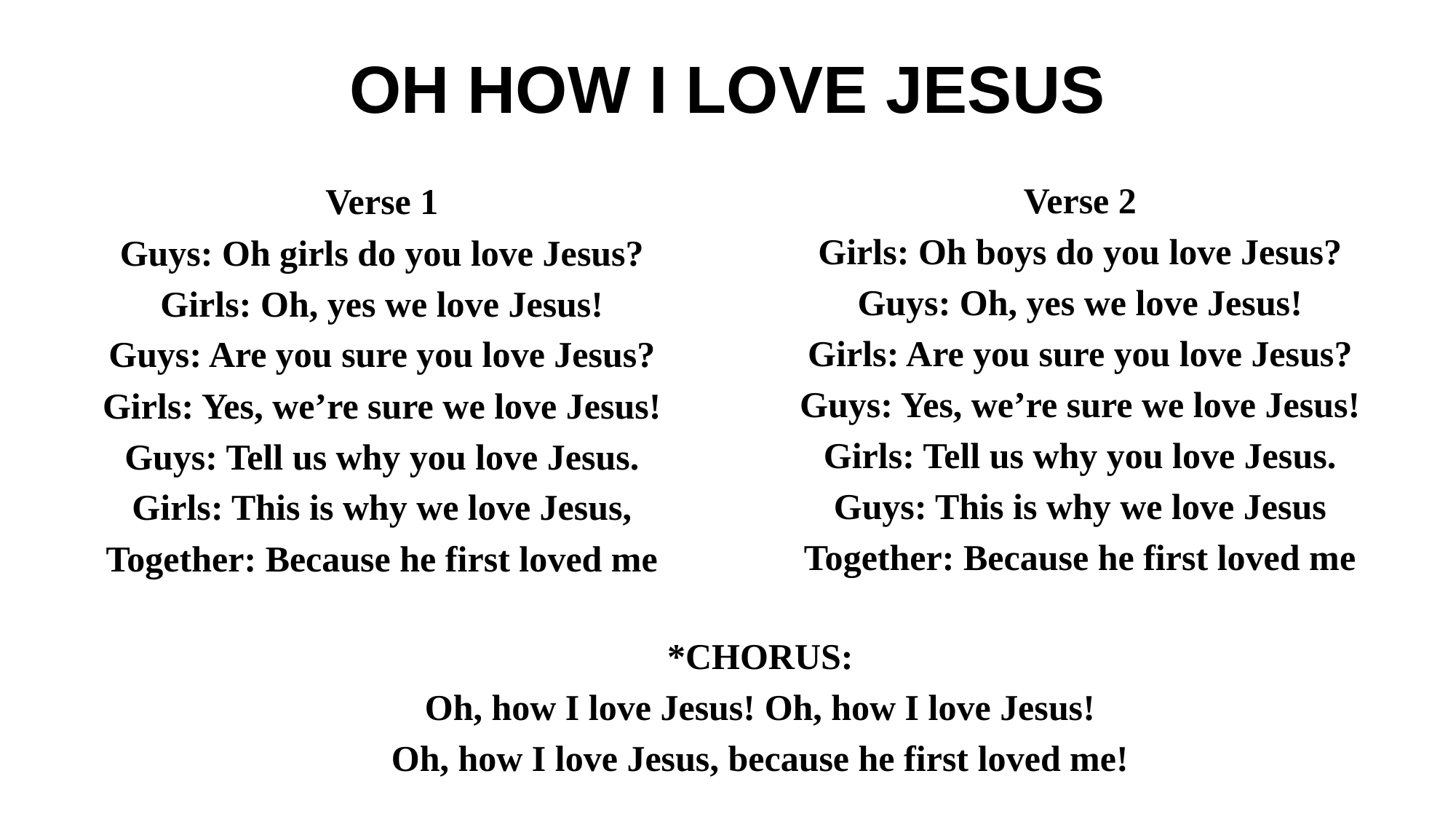

OH HOW I LOVE JESUS
Verse 2
Girls: Oh boys do you love Jesus?
Guys: Oh, yes we love Jesus!
Girls: Are you sure you love Jesus?
Guys: Yes, we’re sure we love Jesus!
Girls: Tell us why you love Jesus.
Guys: This is why we love Jesus
Together: Because he first loved me
Verse 1
Guys: Oh girls do you love Jesus?
Girls: Oh, yes we love Jesus!
Guys: Are you sure you love Jesus?
Girls: Yes, we’re sure we love Jesus!
Guys: Tell us why you love Jesus.
Girls: This is why we love Jesus,
Together: Because he first loved me

*CHORUS:
Oh, how I love Jesus! Oh, how I love Jesus!
Oh, how I love Jesus, because he first loved me!